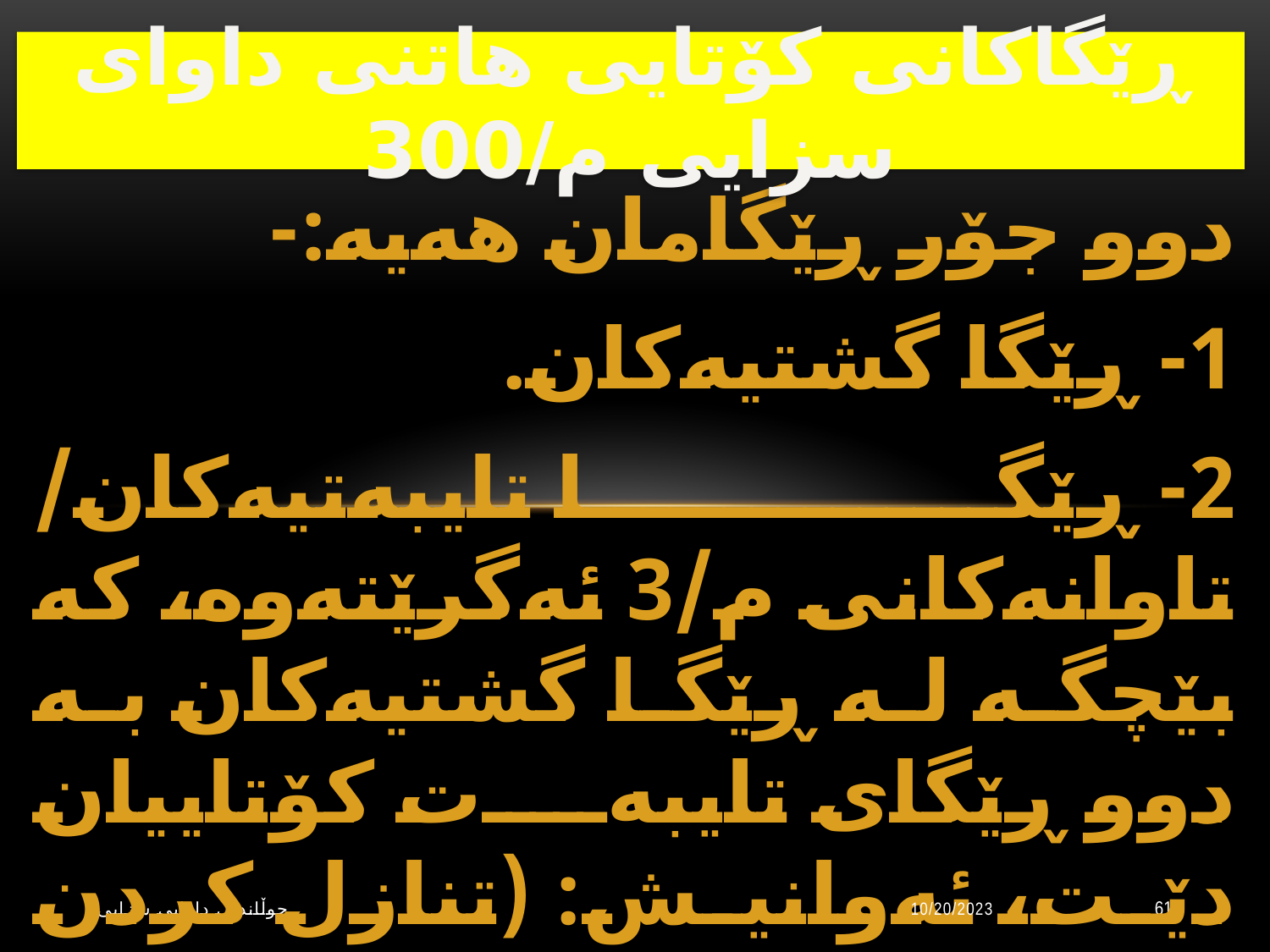

# ڕێگاكانی كۆتایی هاتنی داوای سزایی م/300
دوو جۆر ڕێگامان هەیە:-
1- ڕێگا گشتیەكان.
2- ڕێگا تایبەتیەكان/ تاوانەكانی م/3 ئەگرێتەوە، كە بێچگە لە ڕێگا گشتیەكان بە دوو ڕێگای تایبەت كۆتاییان دێت، ئەوانیش: (تنازل كردن وە صولح كردن)ە.

جوڵاندنى داوایی سزایی
10/20/2023
61